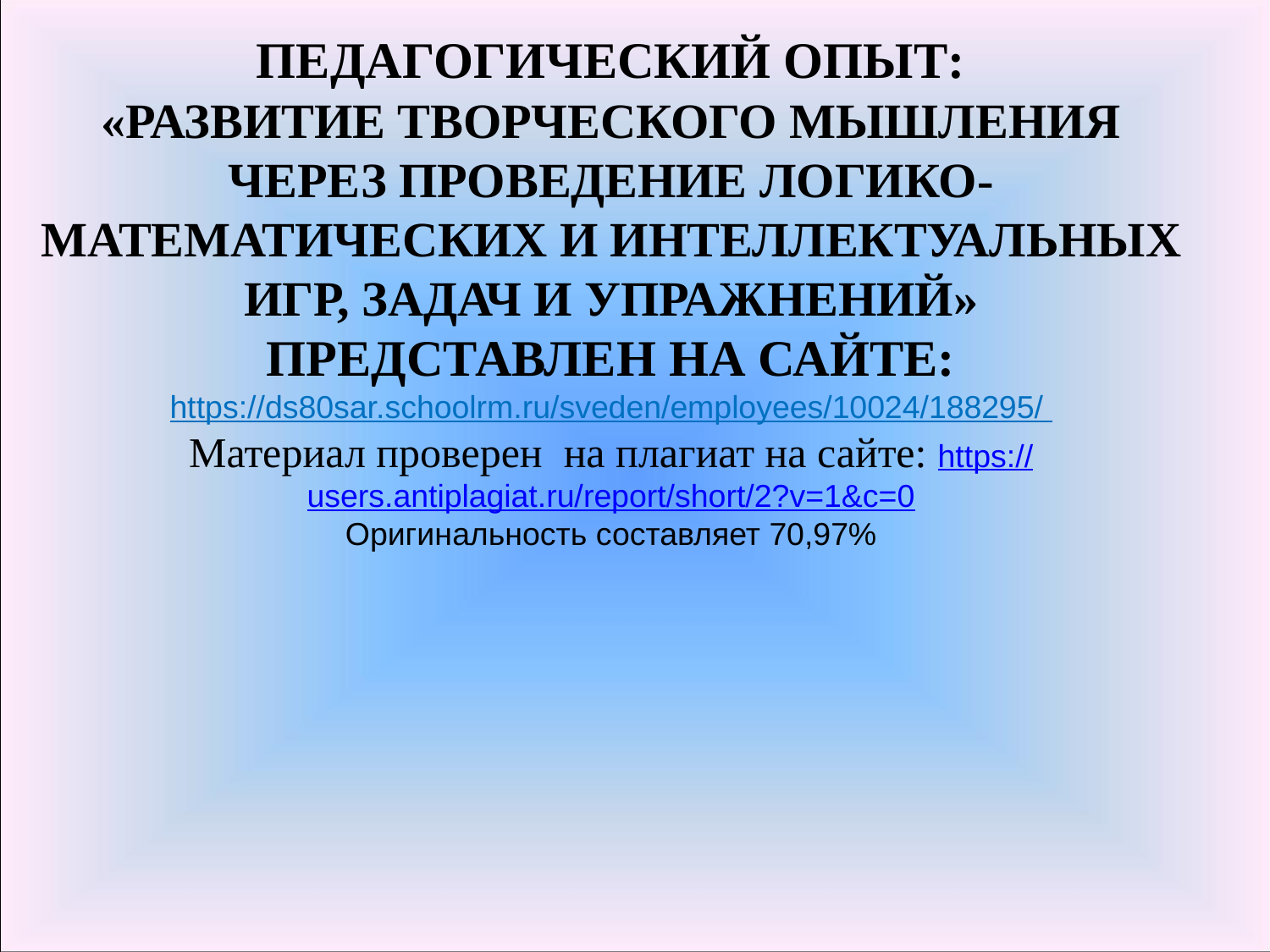

Педагогический опыт:
«Развитие творческого мышления через проведение логико-математических и интеллектуальных игр, задач и упражнений»
представлен на сайте:
https://ds80sar.schoolrm.ru/sveden/employees/10024/188295/
Материал проверен  на плагиат на сайте: https://users.antiplagiat.ru/report/short/2?v=1&c=0
Оригинальность составляет 70,97%